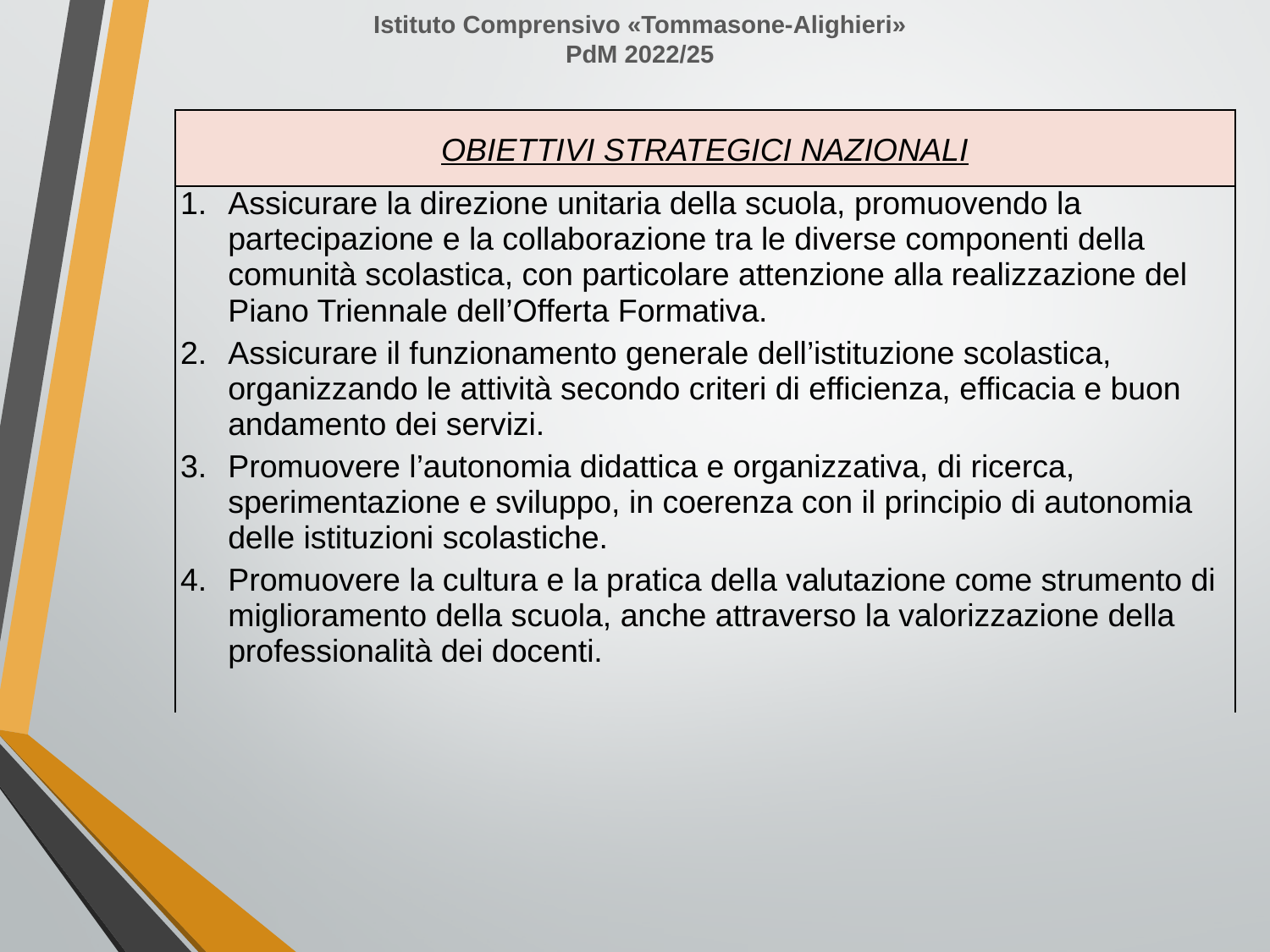

Istituto Comprensivo «Tommasone-Alighieri»
PdM 2022/25
| OBIETTIVI STRATEGICI NAZIONALI |
| --- |
| Assicurare la direzione unitaria della scuola, promuovendo la partecipazione e la collaborazione tra le diverse componenti della comunità scolastica, con particolare attenzione alla realizzazione del Piano Triennale dell’Offerta Formativa. Assicurare il funzionamento generale dell’istituzione scolastica, organizzando le attività secondo criteri di efficienza, efficacia e buon andamento dei servizi. Promuovere l’autonomia didattica e organizzativa, di ricerca, sperimentazione e sviluppo, in coerenza con il principio di autonomia delle istituzioni scolastiche. Promuovere la cultura e la pratica della valutazione come strumento di miglioramento della scuola, anche attraverso la valorizzazione della professionalità dei docenti. |